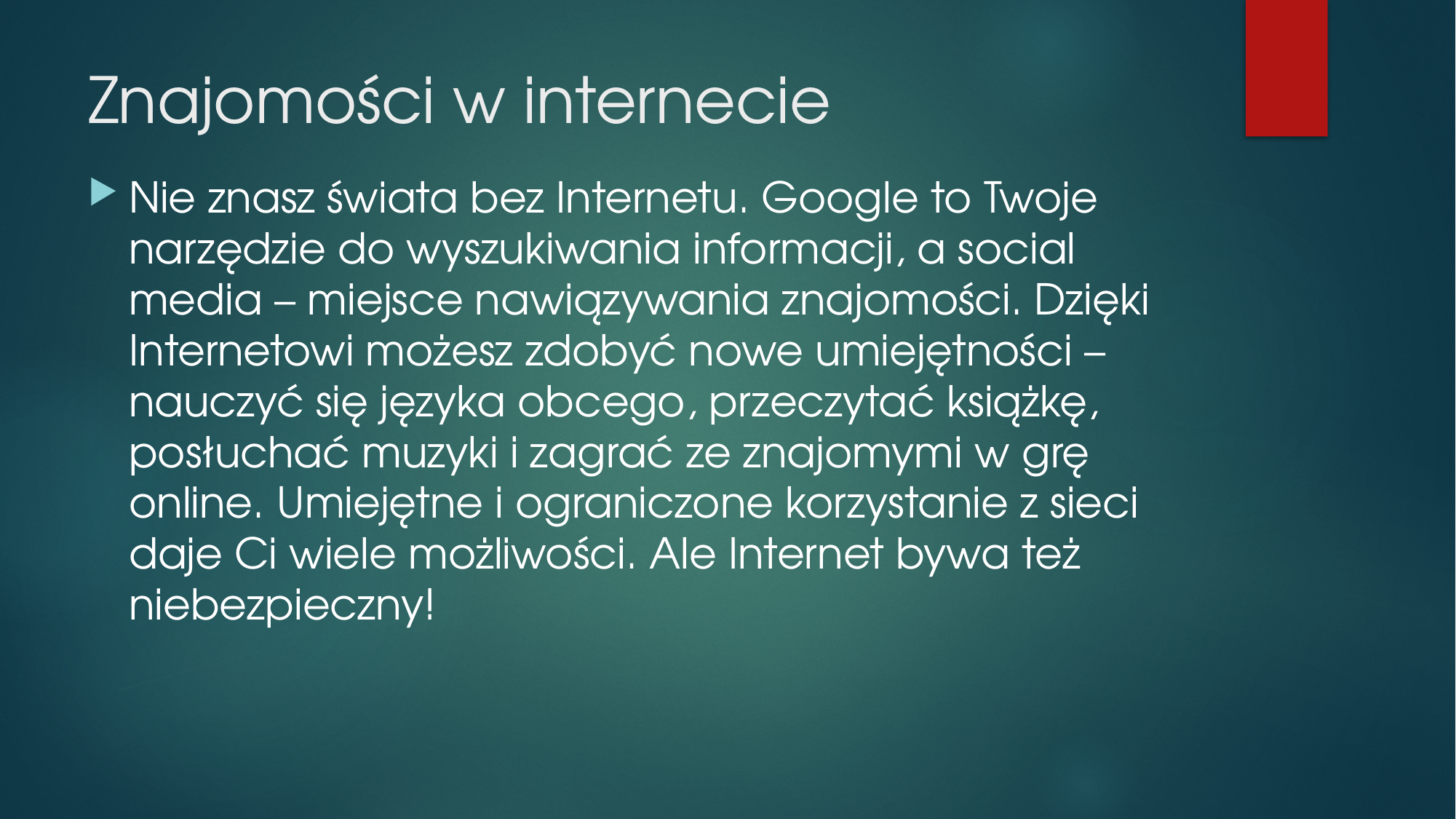

# Znajomości w internecie
Nie znasz świata bez Internetu. Google to Twoje narzędzie do wyszukiwania informacji, a social media – miejsce nawiązywania znajomości. Dzięki Internetowi możesz zdobyć nowe umiejętności – nauczyć się języka obcego, przeczytać książkę, posłuchać muzyki i zagrać ze znajomymi w grę online. Umiejętne i ograniczone korzystanie z sieci daje Ci wiele możliwości. Ale Internet bywa też niebezpieczny!